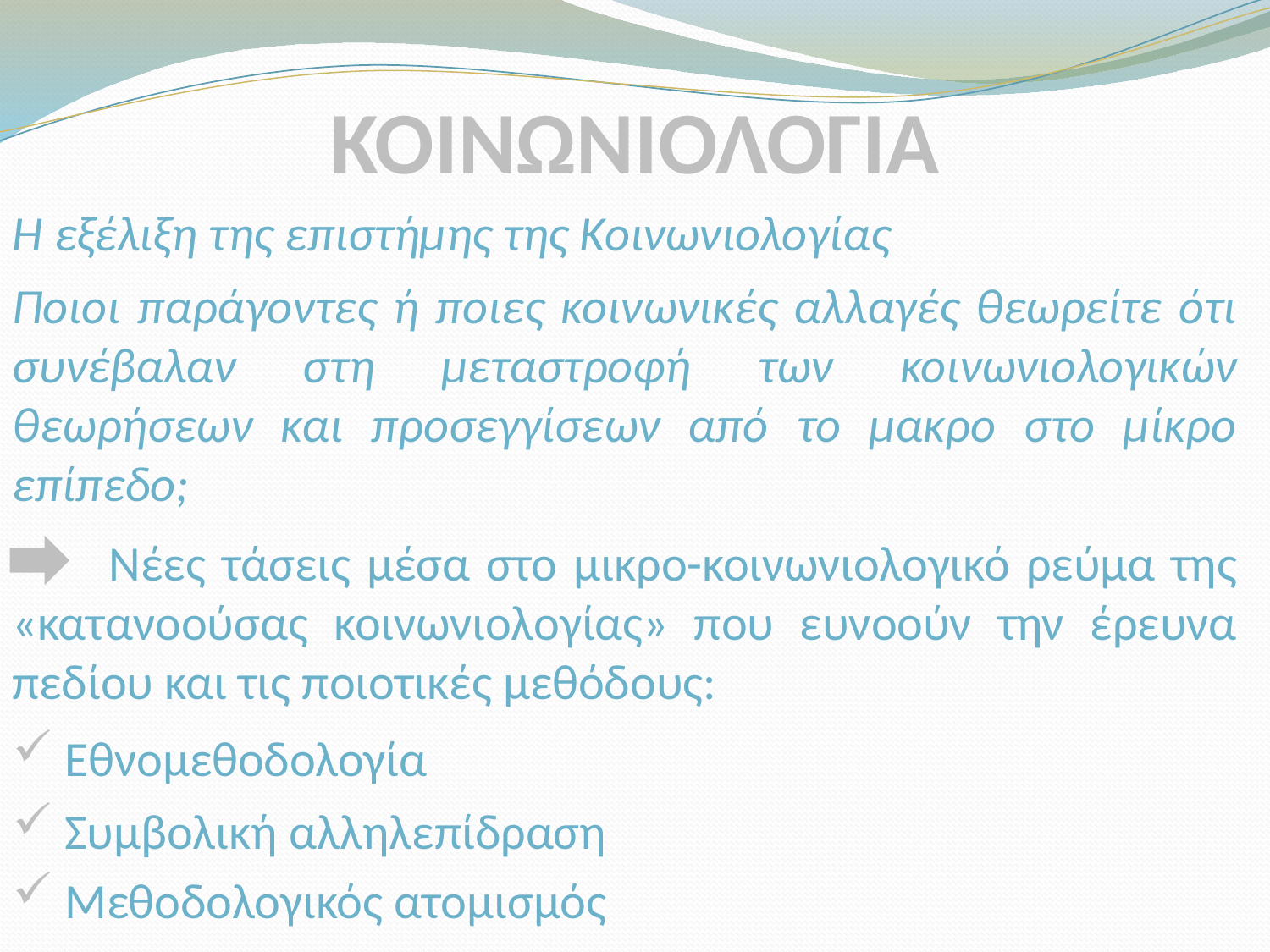

ΚΟΙΝΩΝΙΟΛΟΓΙΑ
Η εξέλιξη της επιστήμης της Κοινωνιολογίας
Ποιοι παράγοντες ή ποιες κοινωνικές αλλαγές θεωρείτε ότι συνέβαλαν στη μεταστροφή των κοινωνιολογικών θεωρήσεων και προσεγγίσεων από το μακρο στο μίκρο επίπεδο;
      Νέες τάσεις μέσα στο μικρο-κοινωνιολογικό ρεύμα της «κατανοούσας κοινωνιολογίας» που ευνοούν την έρευνα πεδίου και τις ποιοτικές μεθόδους:

 Εθνομεθοδολογία
 Συμβολική αλληλεπίδραση
 Μεθοδολογικός ατομισμός